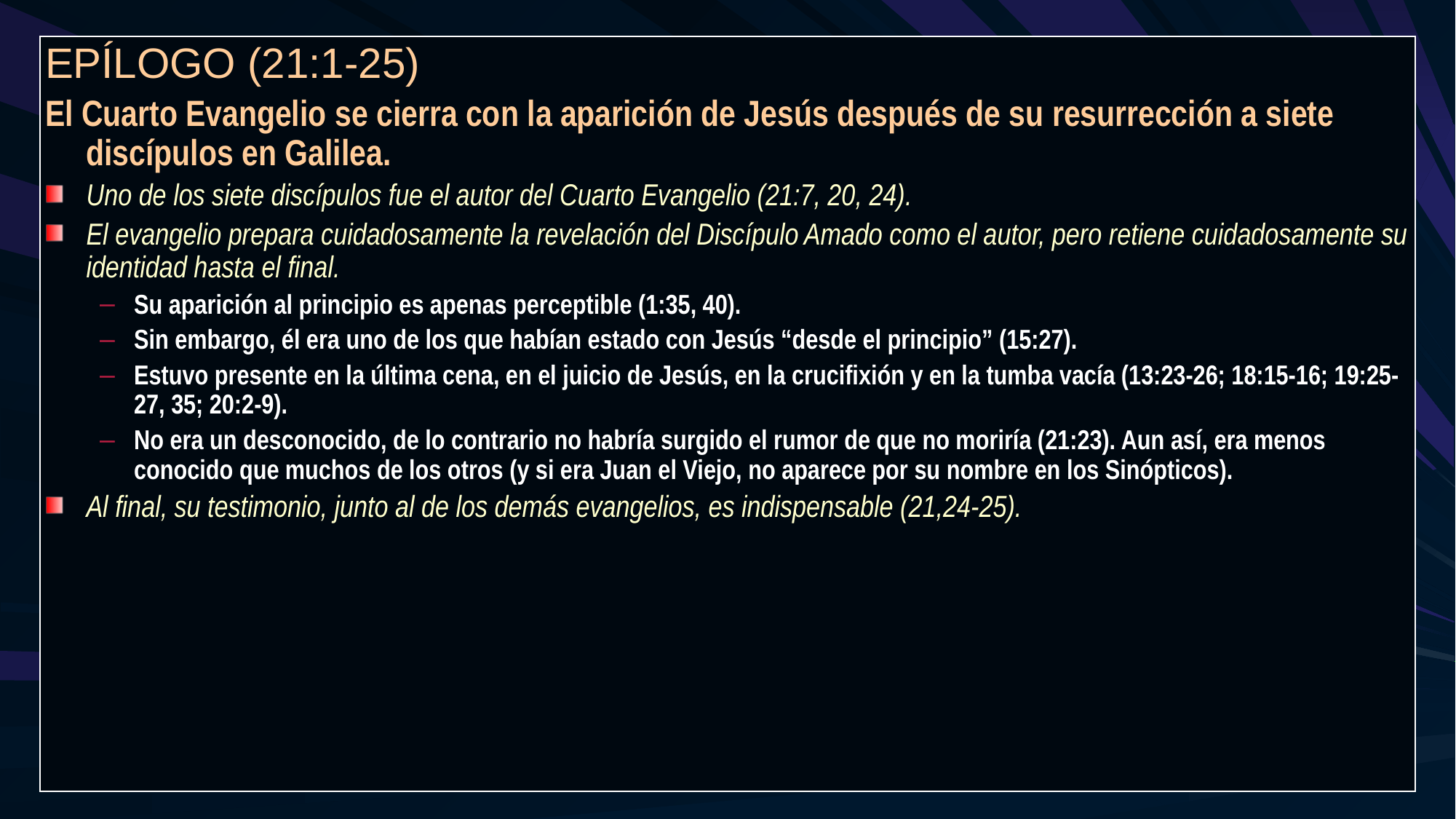

EPÍLOGO (21:1-25)
El Cuarto Evangelio se cierra con la aparición de Jesús después de su resurrección a siete discípulos en Galilea.
Uno de los siete discípulos fue el autor del Cuarto Evangelio (21:7, 20, 24).
El evangelio prepara cuidadosamente la revelación del Discípulo Amado como el autor, pero retiene cuidadosamente su identidad hasta el final.
Su aparición al principio es apenas perceptible (1:35, 40).
Sin embargo, él era uno de los que habían estado con Jesús “desde el principio” (15:27).
Estuvo presente en la última cena, en el juicio de Jesús, en la crucifixión y en la tumba vacía (13:23-26; 18:15-16; 19:25-27, 35; 20:2-9).
No era un desconocido, de lo contrario no habría surgido el rumor de que no moriría (21:23). Aun así, era menos conocido que muchos de los otros (y si era Juan el Viejo, no aparece por su nombre en los Sinópticos).
Al final, su testimonio, junto al de los demás evangelios, es indispensable (21,24-25).
156